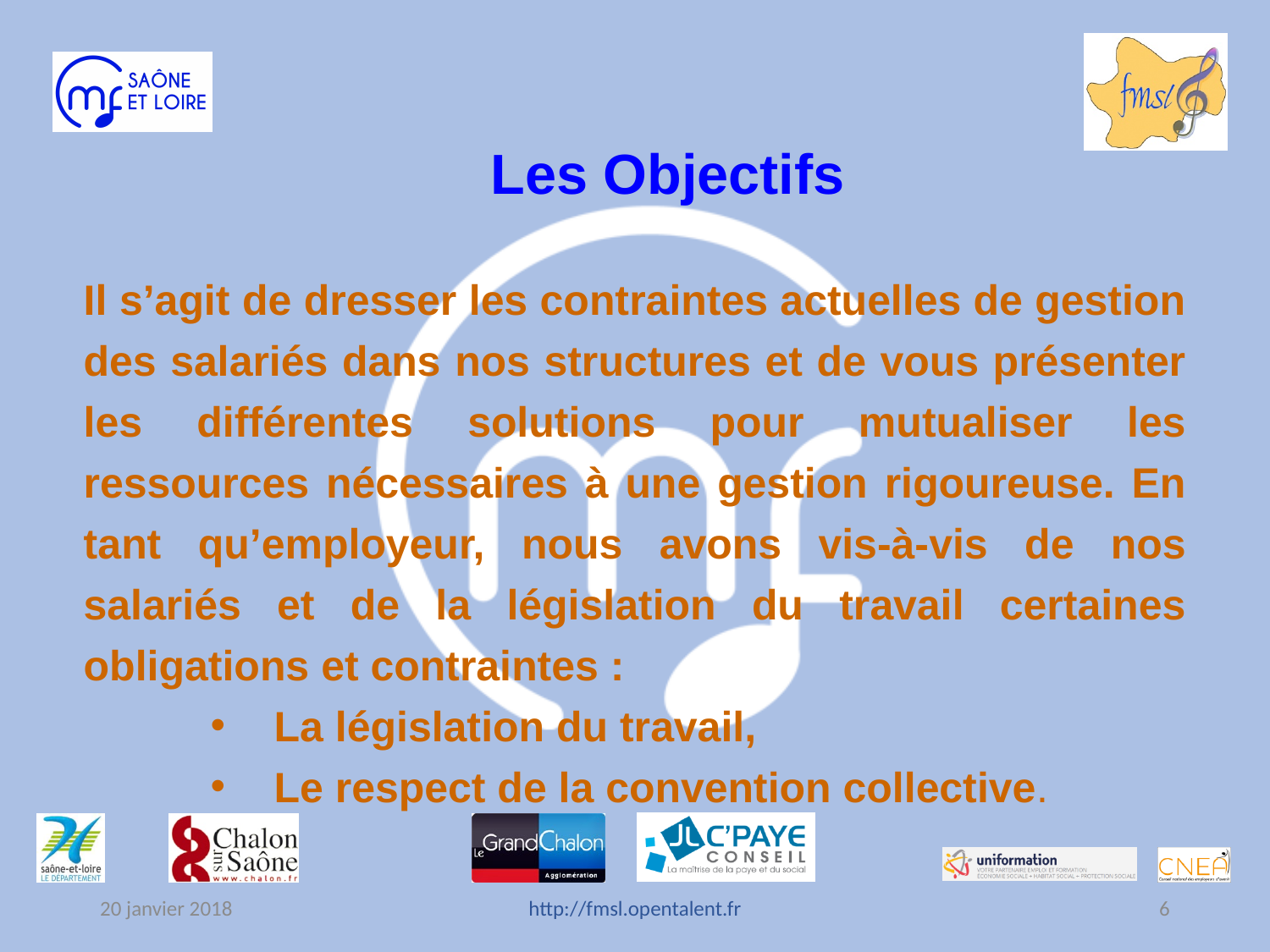

Les Objectifs
Il s’agit de dresser les contraintes actuelles de gestion des salariés dans nos structures et de vous présenter les différentes solutions pour mutualiser les ressources nécessaires à une gestion rigoureuse. En tant qu’employeur, nous avons vis-à-vis de nos salariés et de la législation du travail certaines obligations et contraintes :
La législation du travail,
Le respect de la convention collective.
20 janvier 2018
http://fmsl.opentalent.fr
6